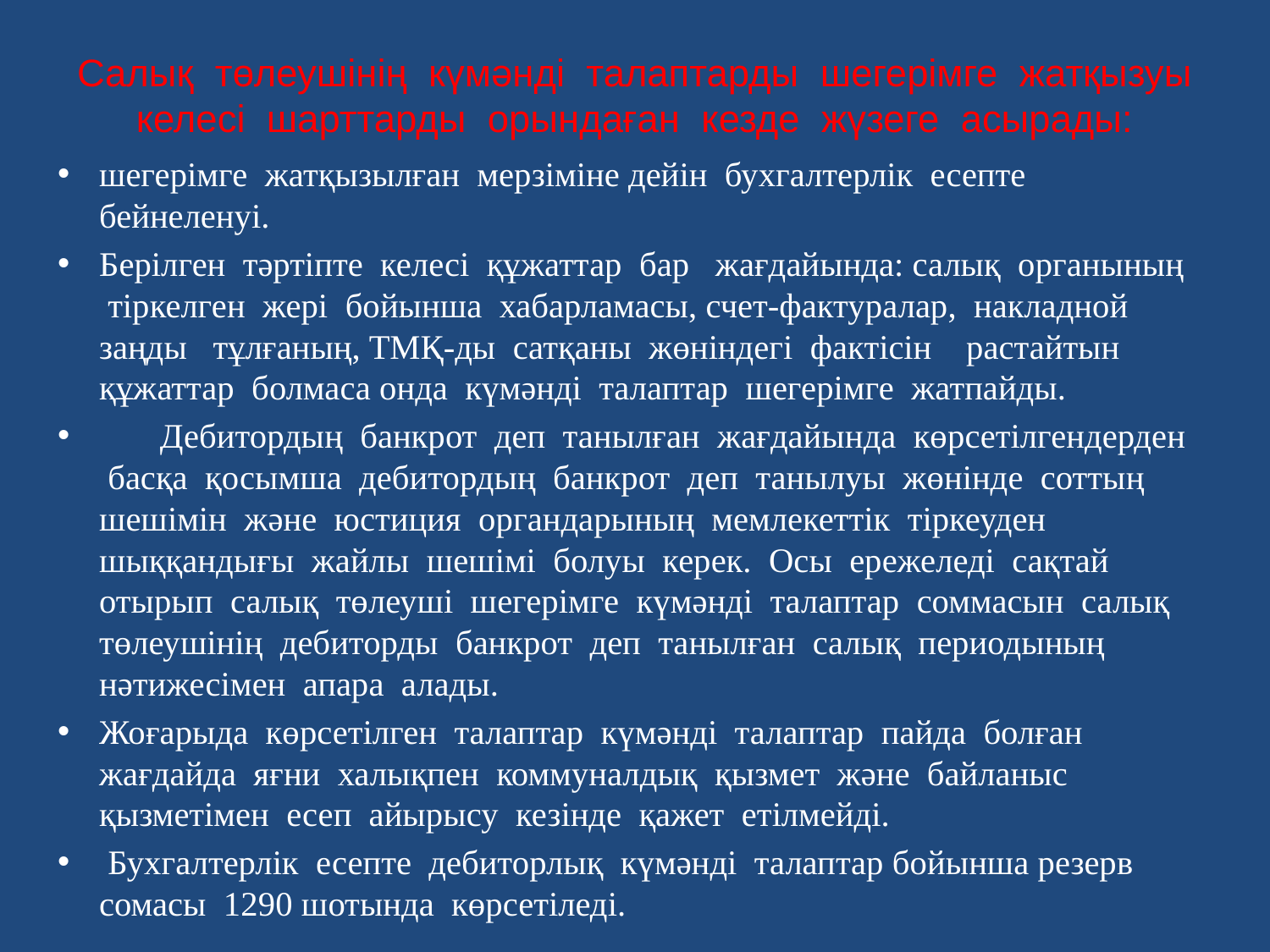

# Салық  төлеушінің  күмәнді  талаптарды  шегерімге  жатқызуы келесі  шарттарды  орындаған  кезде  жүзеге  асырады:
шегерімге  жатқызылған  мерзіміне дейін  бухгалтерлік  есепте  бейнеленуі.
Берілген  тәртіпте  келесі  құжаттар  бар   жағдайында: салық  органының  тіркелген  жері  бойынша  хабарламасы, счет-фактуралар,  накладной заңды   тұлғаның, ТМҚ-ды  сатқаны  жөніндегі  фактісін    растайтын  құжаттар  болмаса онда  күмәнді  талаптар  шегерімге  жатпайды.
       Дебитордың  банкрот  деп  танылған  жағдайында  көрсетілгендерден  басқа  қосымша  дебитордың  банкрот  деп  танылуы  жөнінде  соттың  шешімін  және  юстиция  органдарының  мемлекеттік  тіркеуден  шыққандығы  жайлы  шешімі  болуы  керек.  Осы  ережеледі  сақтай  отырып  салық  төлеуші  шегерімге  күмәнді  талаптар  соммасын  салық  төлеушінің  дебиторды  банкрот  деп  танылған  салық  периодының  нәтижесімен  апара  алады.
Жоғарыда  көрсетілген  талаптар  күмәнді  талаптар  пайда  болған  жағдайда  яғни  халықпен  коммуналдық  қызмет  және  байланыс  қызметімен  есеп  айырысу  кезінде  қажет  етілмейді.
 Бухгалтерлік  есепте  дебиторлық  күмәнді  талаптар бойынша резерв  сомасы  1290 шотында  көрсетіледі.